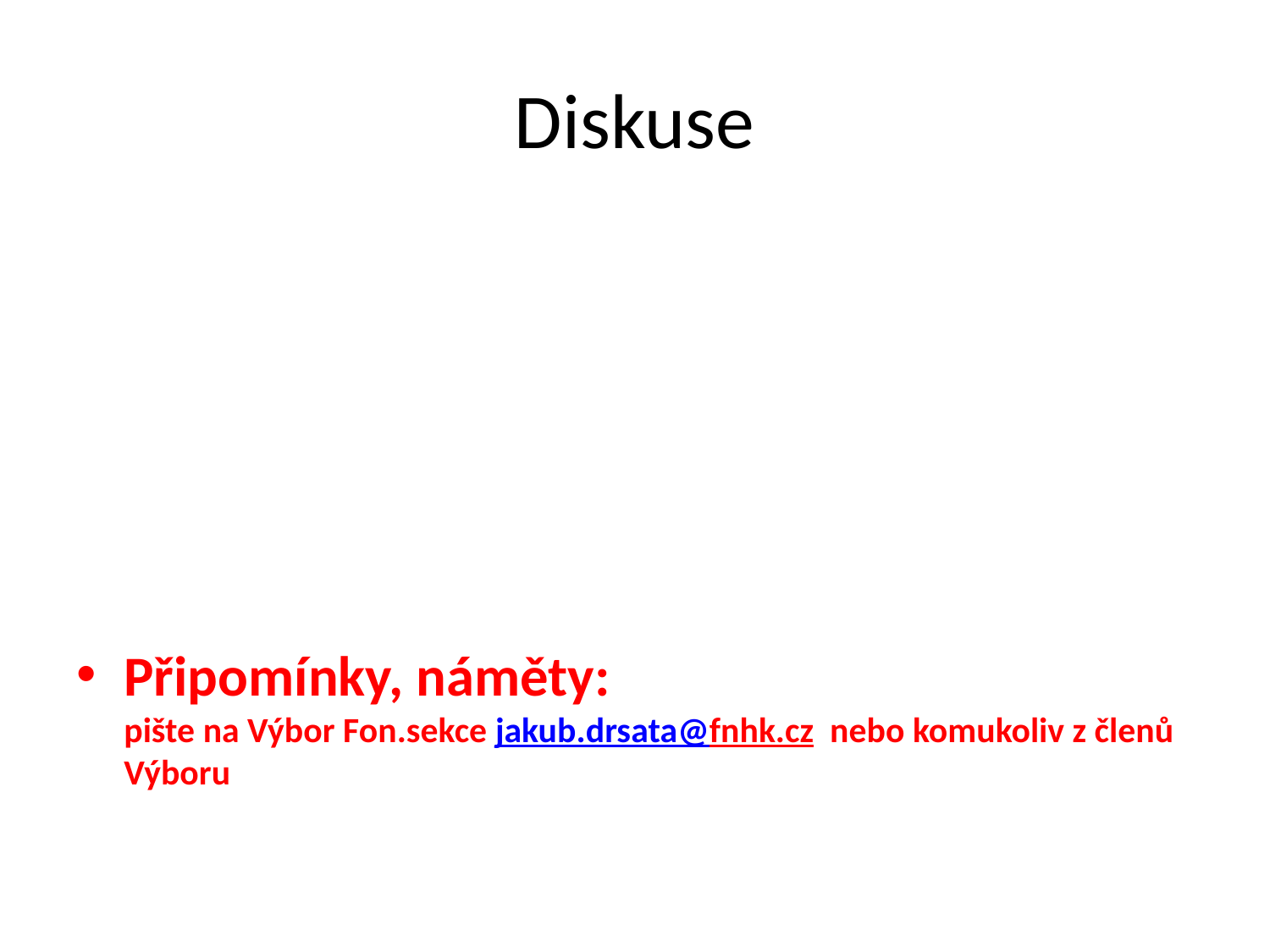

# Diskuse

Připomínky, náměty:
pište na Výbor Fon.sekce jakub.drsata@fnhk.cz  nebo komukoliv z členů Výboru